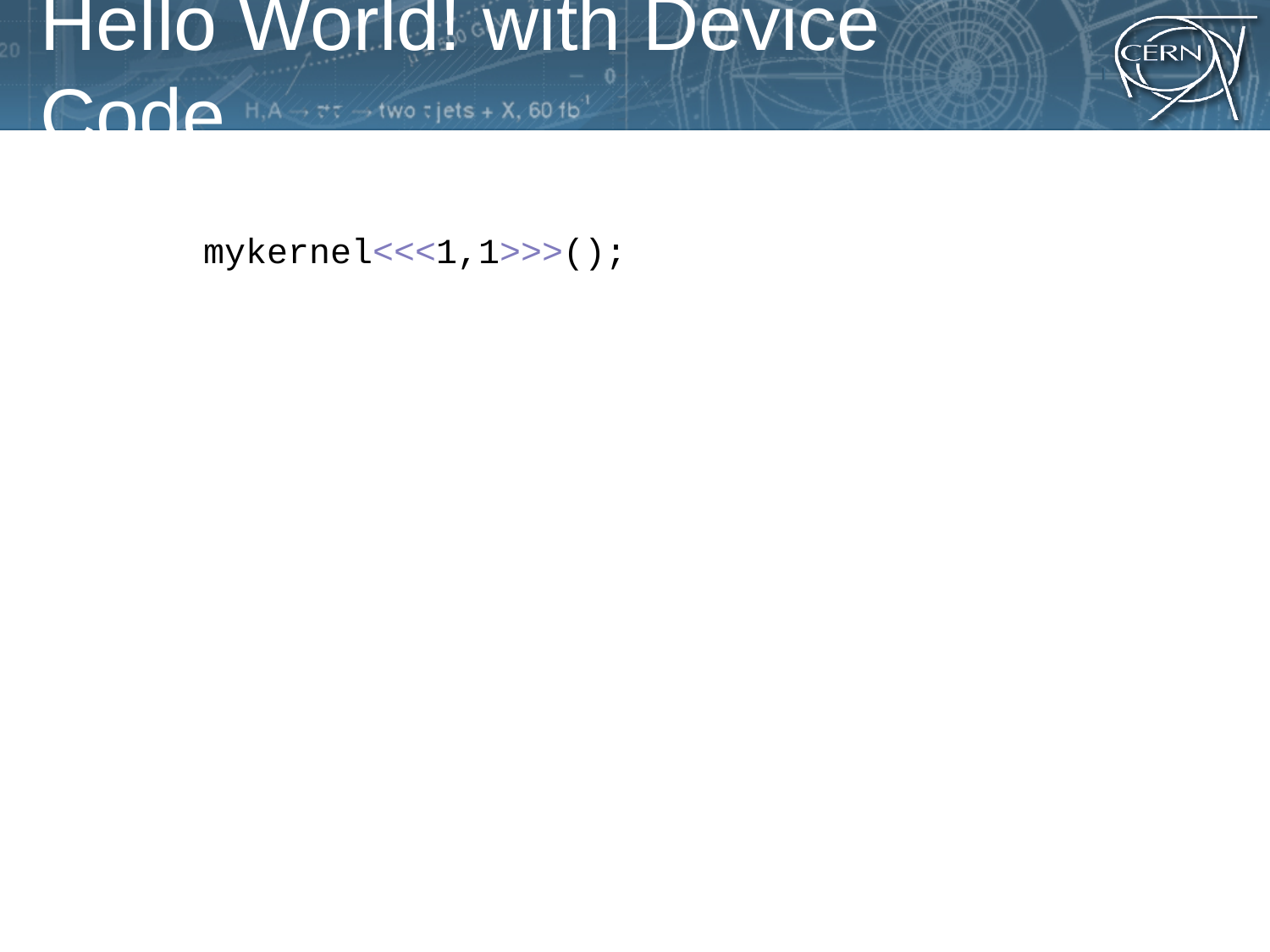

# Hello World! with Device Code
	mykernel<<<1,1>>>();